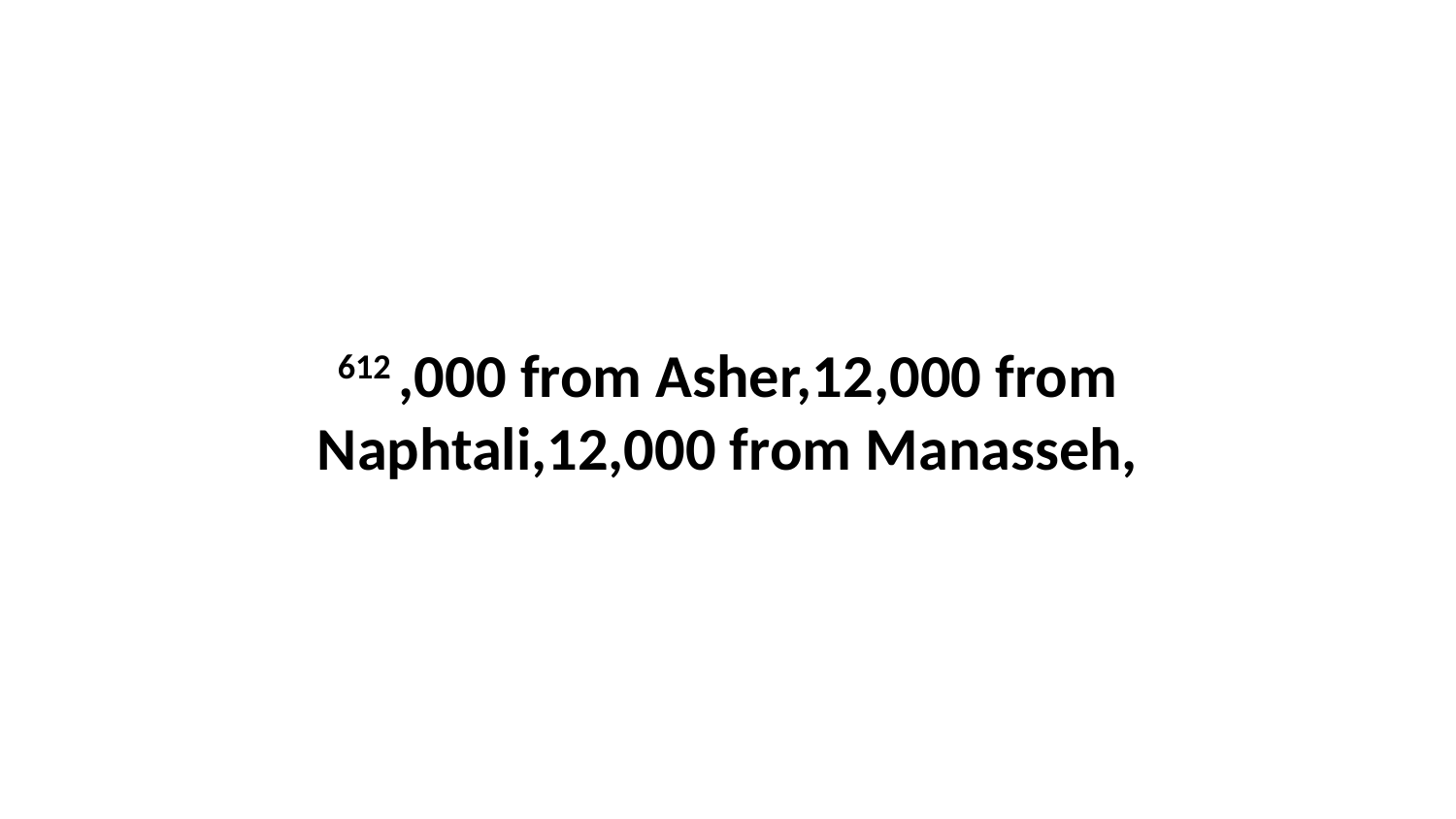

612 ,000 from Asher,12,000 from Naphtali,12,000 from Manasseh,